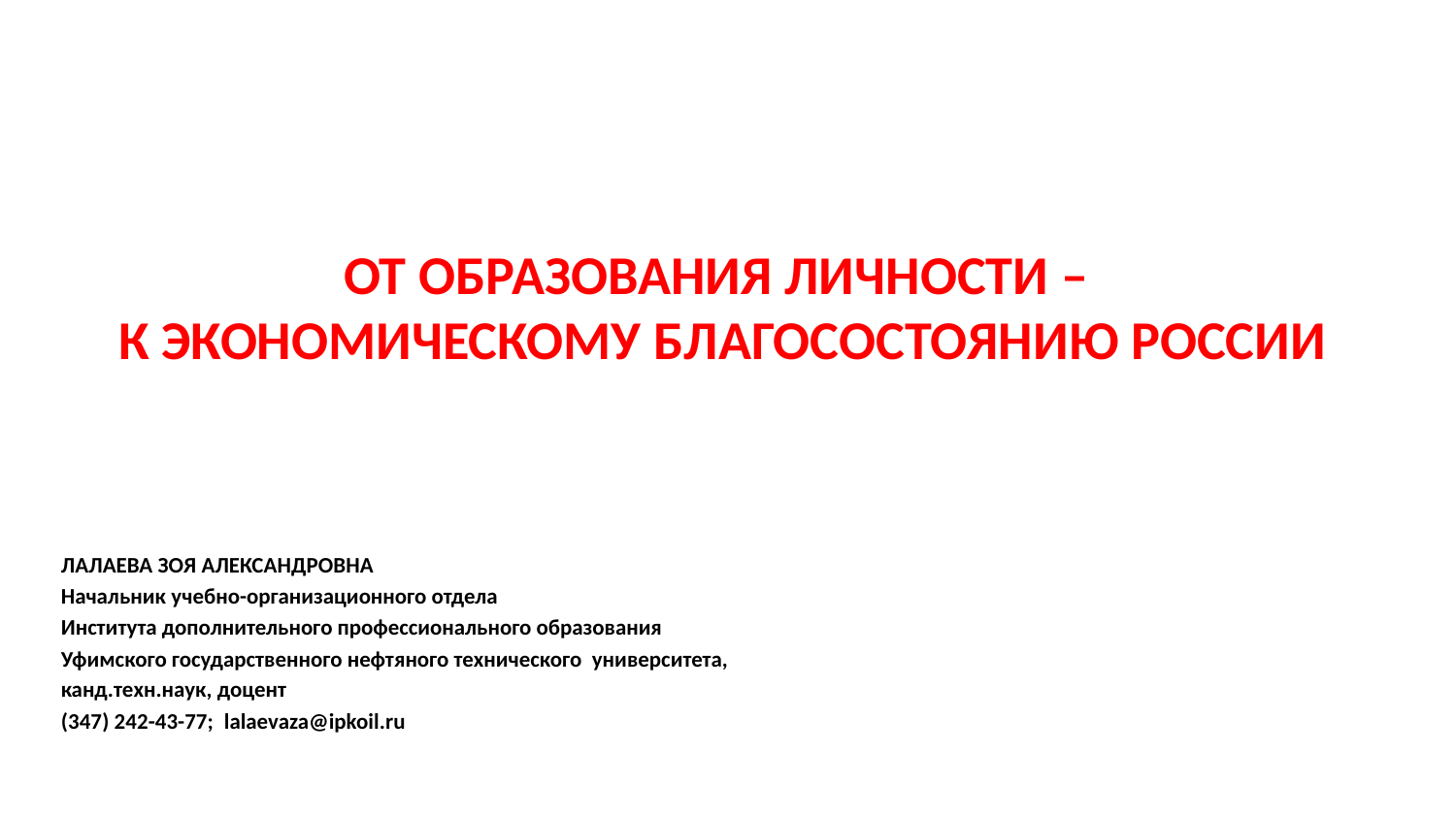

ОТ ОБРАЗОВАНИЯ ЛИЧНОСТИ –
К ЭКОНОМИЧЕСКОМУ БЛАГОСОСТОЯНИЮ РОССИИ

ЛАЛАЕВА ЗОЯ АЛЕКСАНДРОВНА
Начальник учебно-организационного отдела
Института дополнительного профессионального образования
Уфимского государственного нефтяного технического  университета,
канд.техн.наук, доцент
(347) 242-43-77;  lalaevaza@ipkoil.ru